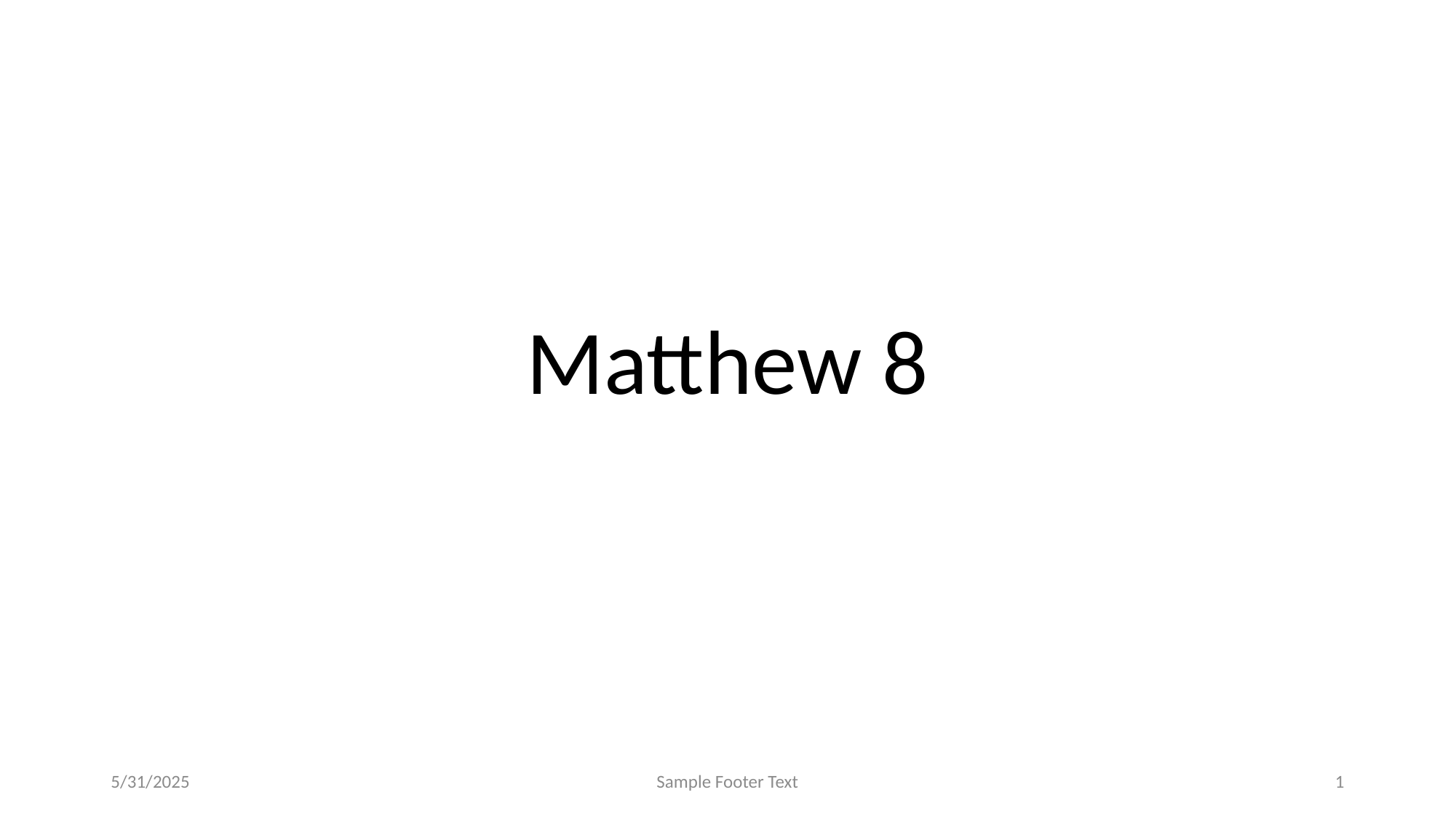

# Matthew 8

5/31/2025
Sample Footer Text
1